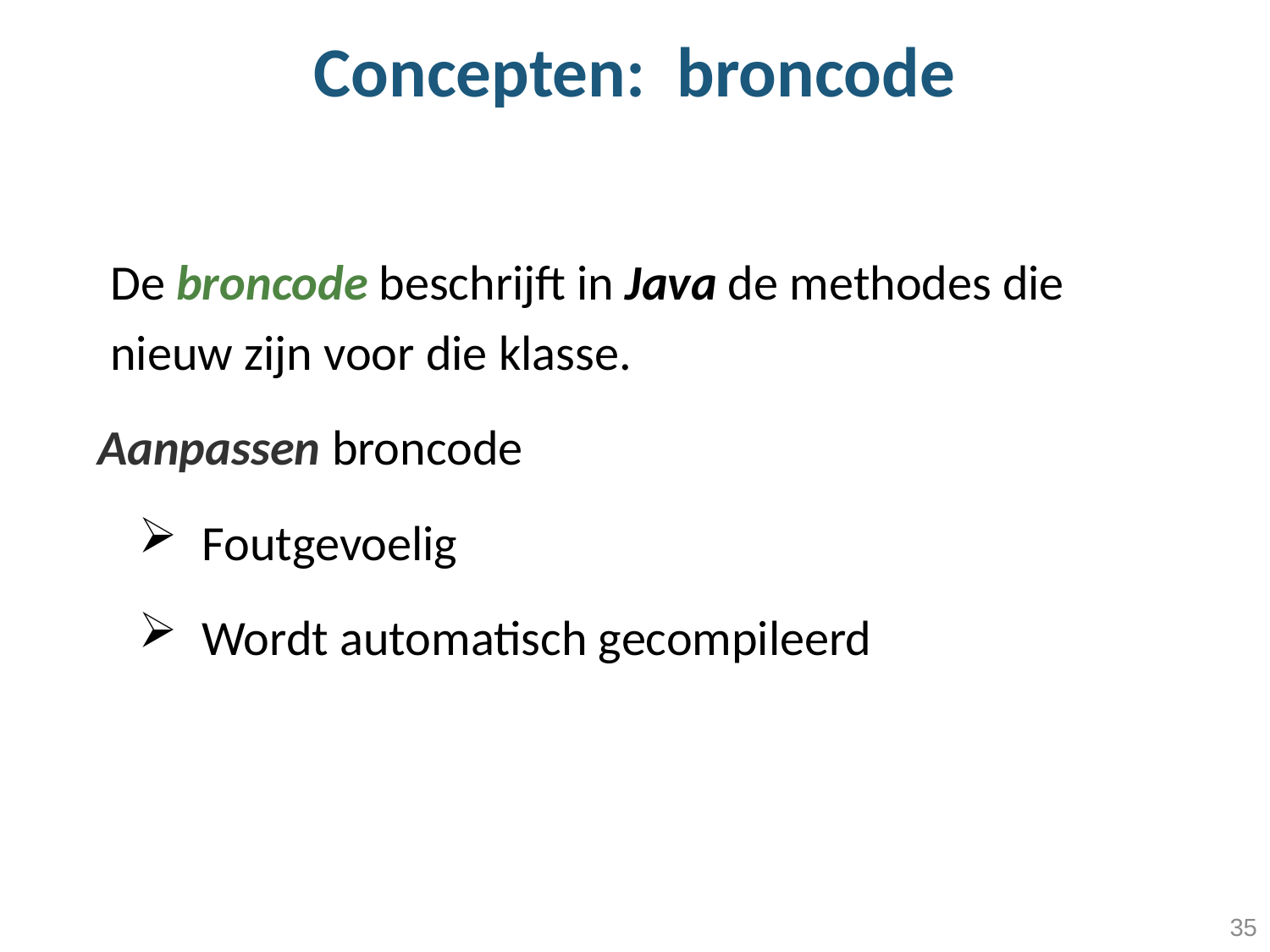

# Concepten:  broncode
De broncode beschrijft in Java de methodes die nieuw zijn voor die klasse.
Aanpassen broncode
Foutgevoelig
Wordt automatisch gecompileerd
35